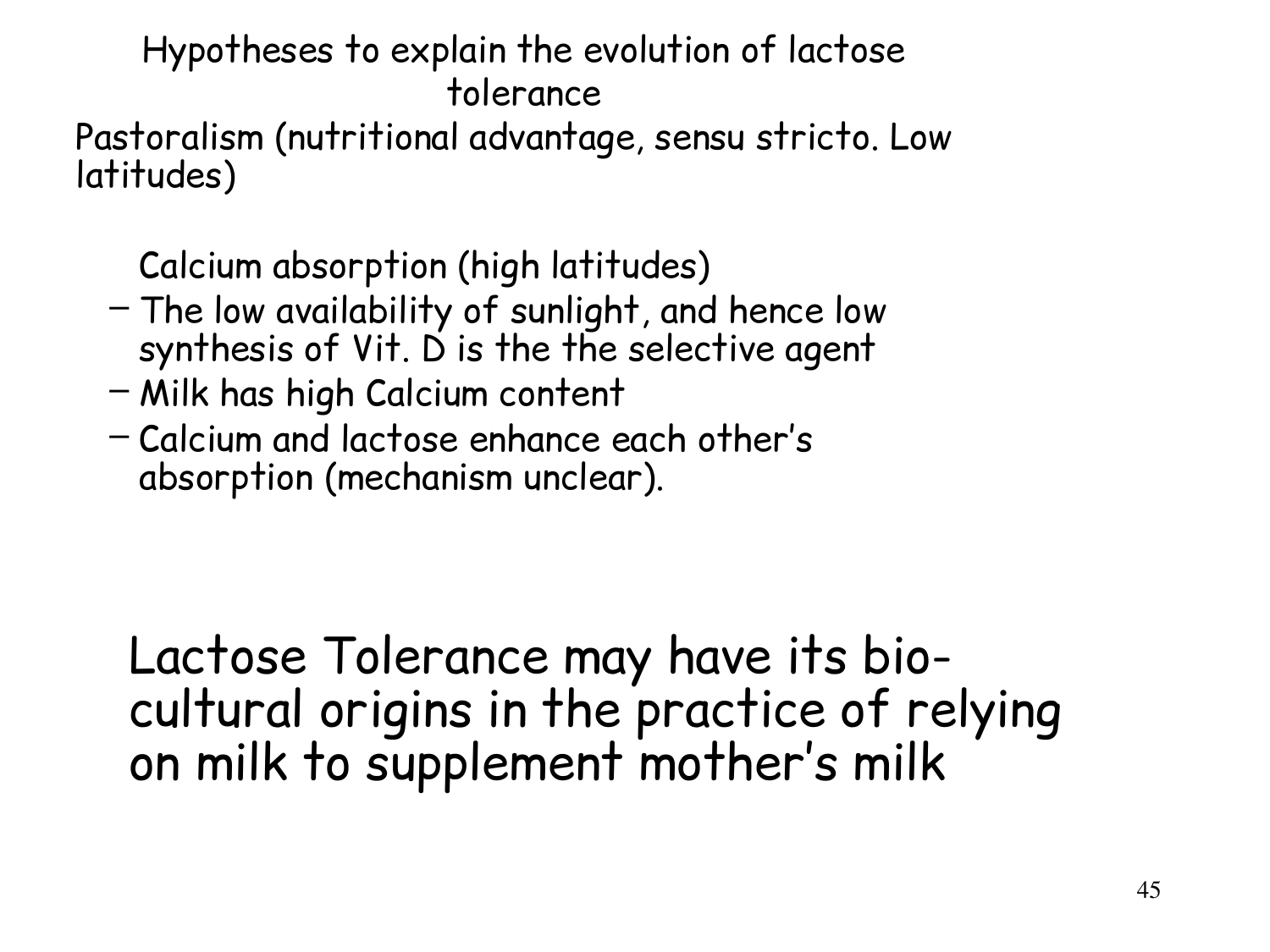

Hypotheses to explain the evolution of lactose tolerance
Pastoralism (nutritional advantage, sensu stricto. Low latitudes)

Calcium absorption (high latitudes)
The low availability of sunlight, and hence low synthesis of Vit. D is the the selective agent
Milk has high Calcium content
Calcium and lactose enhance each other’s absorption (mechanism unclear).

Lactose Tolerance may have its bio-cultural origins in the practice of relying on milk to supplement mother’s milk

45